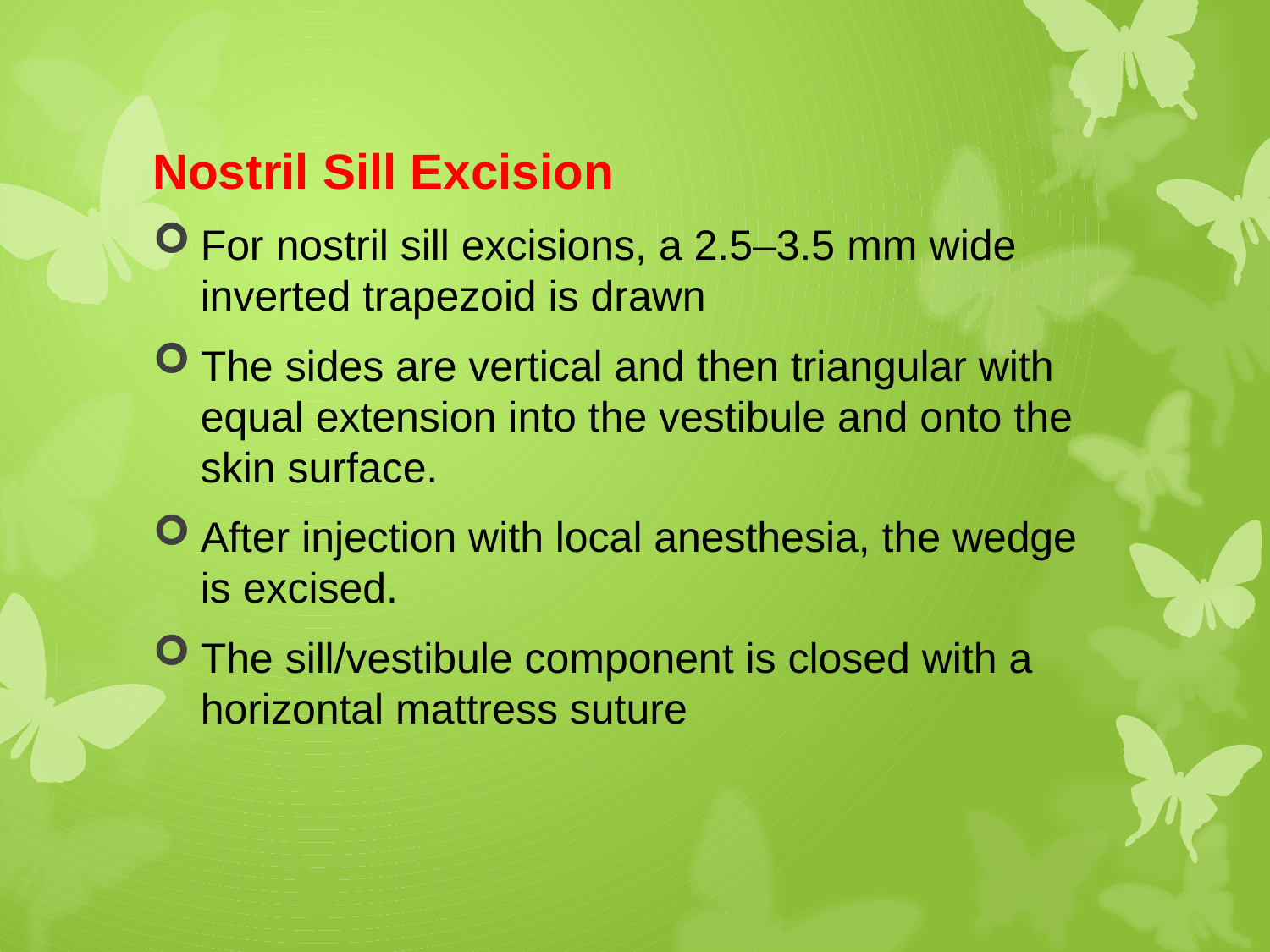

Nostril Sill Excision
For nostril sill excisions, a 2.5–3.5 mm wide inverted trapezoid is drawn
The sides are vertical and then triangular with equal extension into the vestibule and onto the skin surface.
After injection with local anesthesia, the wedge is excised.
The sill/vestibule component is closed with a horizontal mattress suture

#